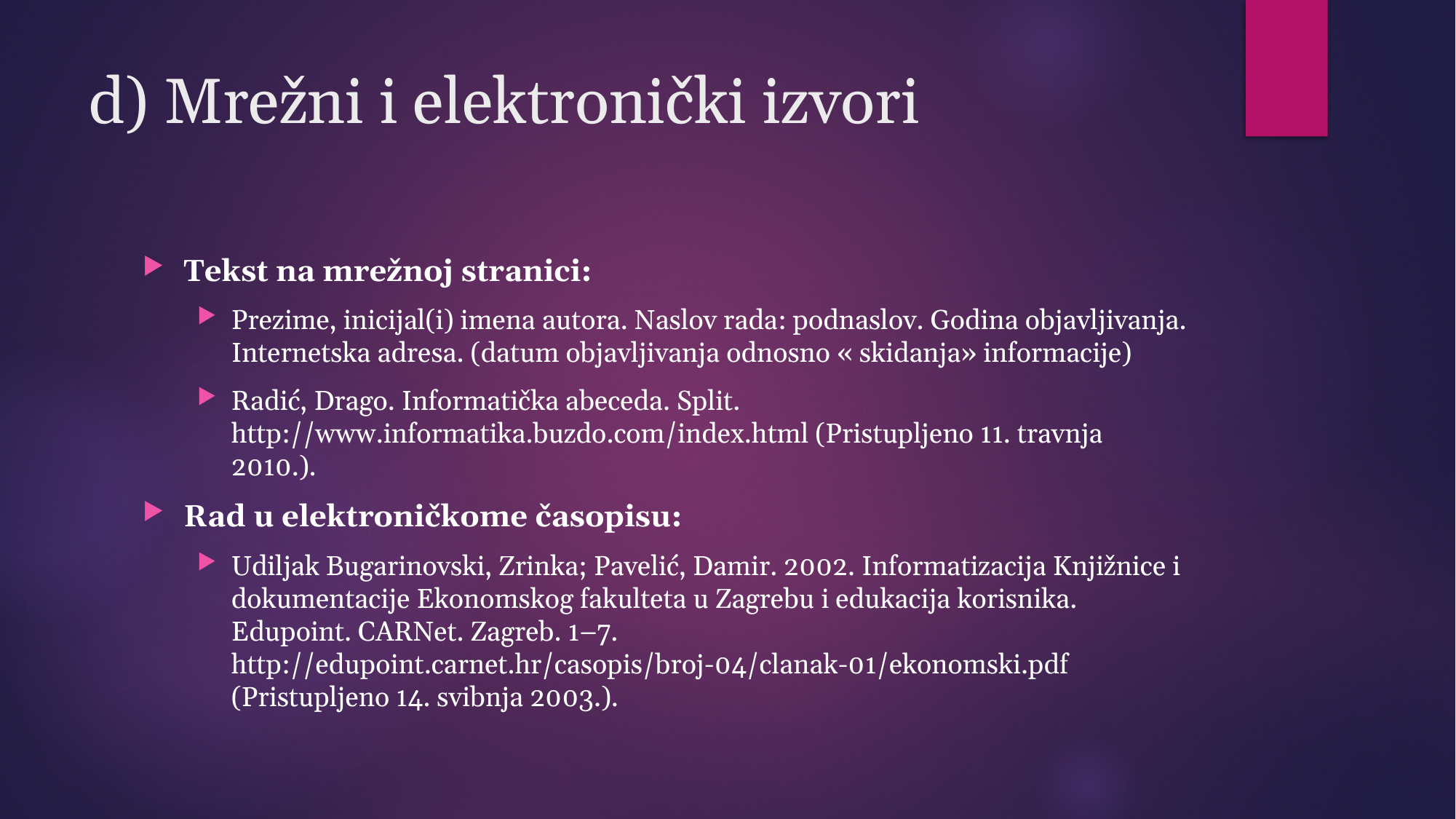

# d) Mrežni i elektronički izvori
Tekst na mrežnoj stranici:
Prezime, inicijal(i) imena autora. Naslov rada: podnaslov. Godina objavljivanja. Internetska adresa. (datum objavljivanja odnosno « skidanja» informacije)
Radić, Drago. Informatička abeceda. Split. http://www.informatika.buzdo.com/index.html (Pristupljeno 11. travnja 2010.).
Rad u elektroničkome časopisu:
Udiljak Bugarinovski, Zrinka; Pavelić, Damir. 2002. Informatizacija Knjižnice i dokumentacije Ekonomskog fakulteta u Zagrebu i edukacija korisnika. Edupoint. CARNet. Zagreb. 1–7. http://edupoint.carnet.hr/casopis/broj-04/clanak-01/ekonomski.pdf (Pristupljeno 14. svibnja 2003.).